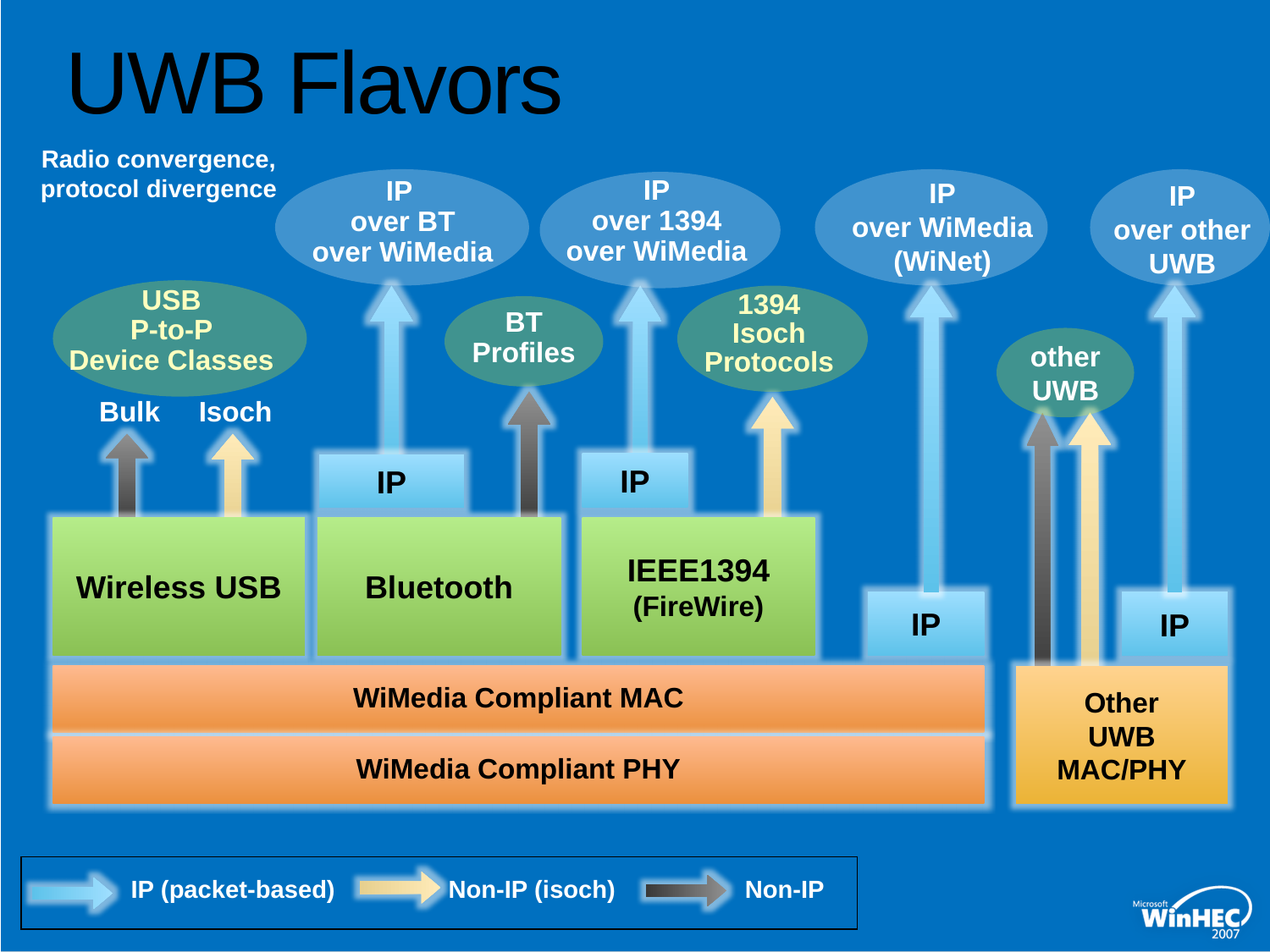

# UWB Flavors
Radio convergence,
protocol divergence

IP
over WiMedia
(WiNet)

IP
over 1394
over WiMedia
IP
over BT
over WiMedia
IP
over other
UWB

USB
P-to-P
Device Classes

1394
Isoch
Protocols

BT
Profiles

other UWB
Bulk
Isoch

IP
IP
Wireless USB
Bluetooth
IEEE1394
(FireWire)
IP
IP
WiMedia Compliant MAC
Other
UWB
MAC/PHY
WiMedia Compliant PHY

IP (packet-based)

Non-IP (isoch)
Non-IP